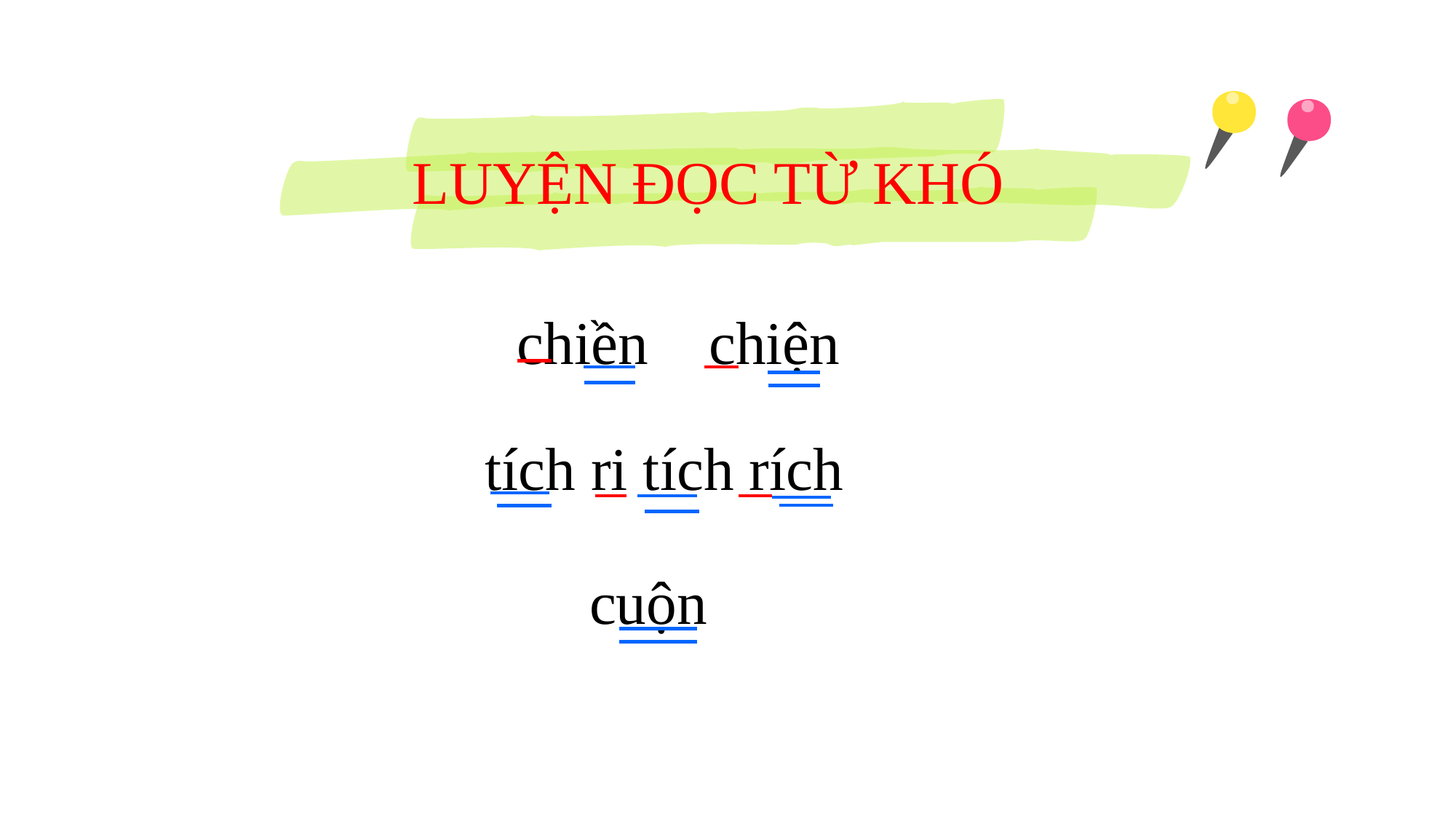

LUYỆN ĐỌC TỪ KHÓ

chiền    chiện
tích ri tích rích
cuộn